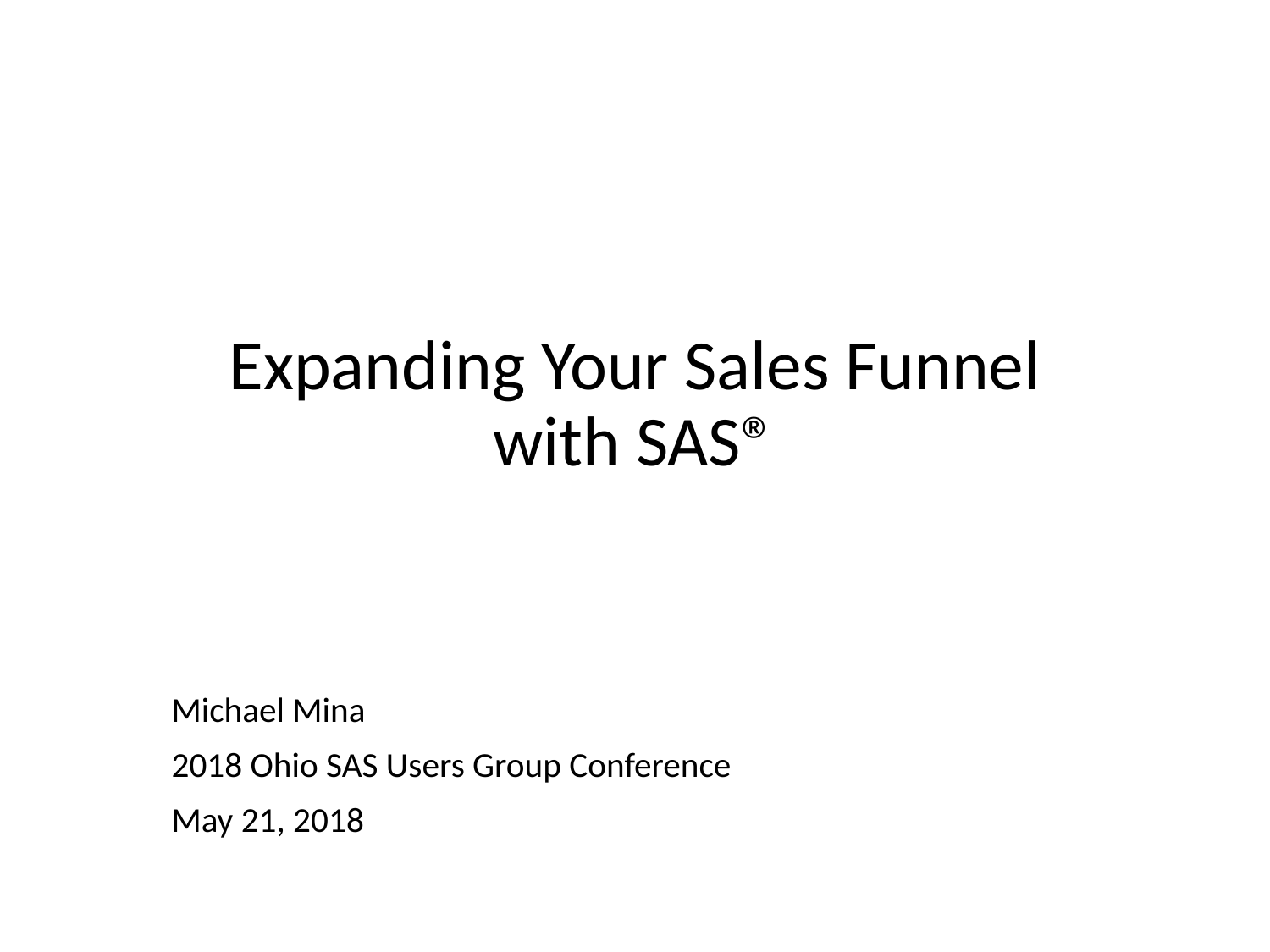

# Expanding Your Sales Funnel with SAS®
Michael Mina
2018 Ohio SAS Users Group Conference
May 21, 2018